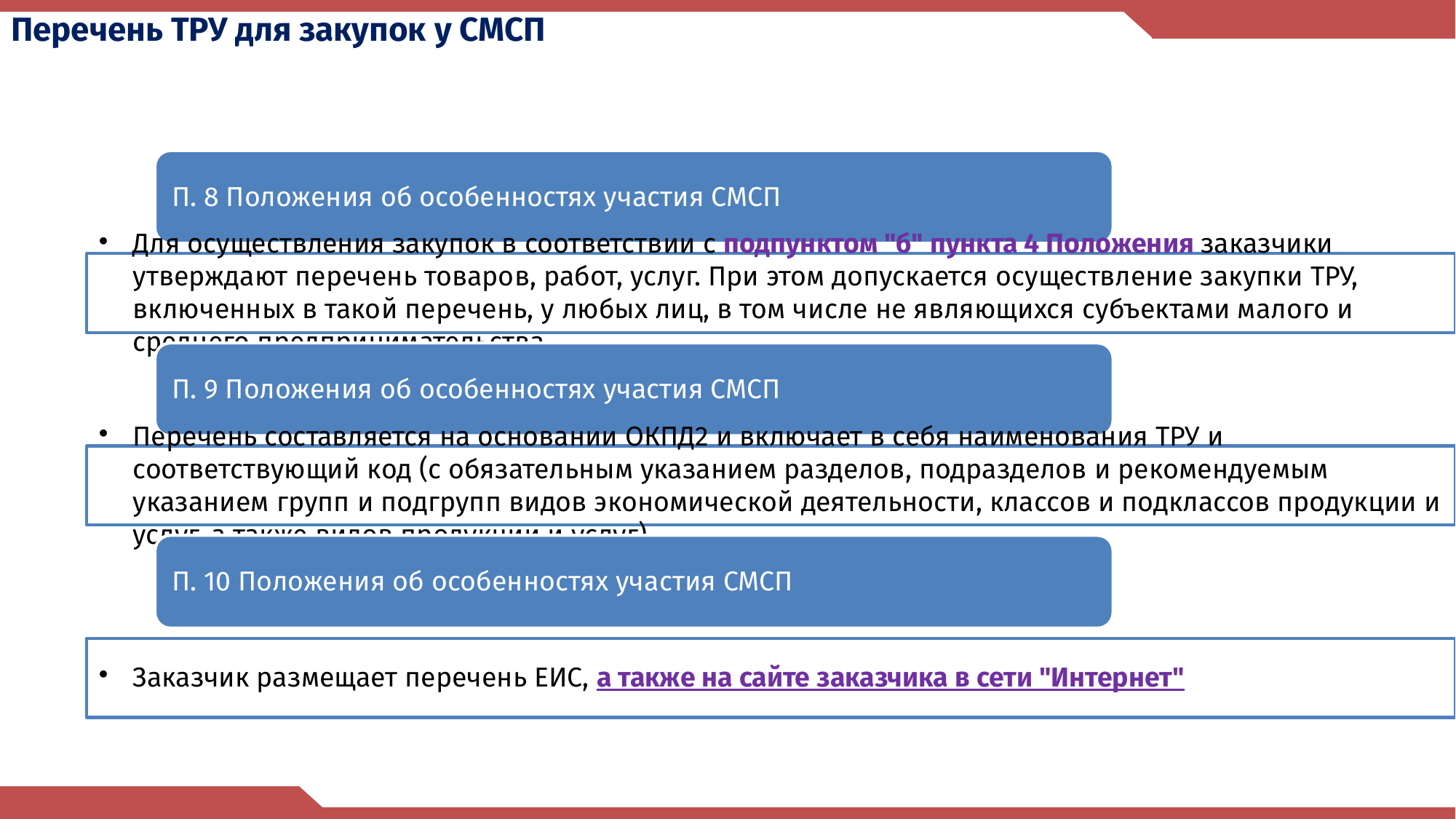

Перечень ТРУ для закупок у СМСП
П. 8 Положения об особенностях участия СМСП
Для осуществления закупок в соответствии с подпунктом "б" пункта 4 Положения заказчики утверждают перечень товаров, работ, услуг. При этом допускается осуществление закупки ТРУ, включенных в такой перечень, у любых лиц, в том числе не являющихся субъектами малого и среднего предпринимательства.
П. 9 Положения об особенностях участия СМСП
Перечень составляется на основании ОКПД2 и включает в себя наименования ТРУ и соответствующий код (с обязательным указанием разделов, подразделов и рекомендуемым указанием групп и подгрупп видов экономической деятельности, классов и подклассов продукции и услуг, а также видов продукции и услуг)
Заказчик размещает перечень ЕИС, а также на сайте заказчика в сети "Интернет"
П. 10 Положения об особенностях участия СМСП